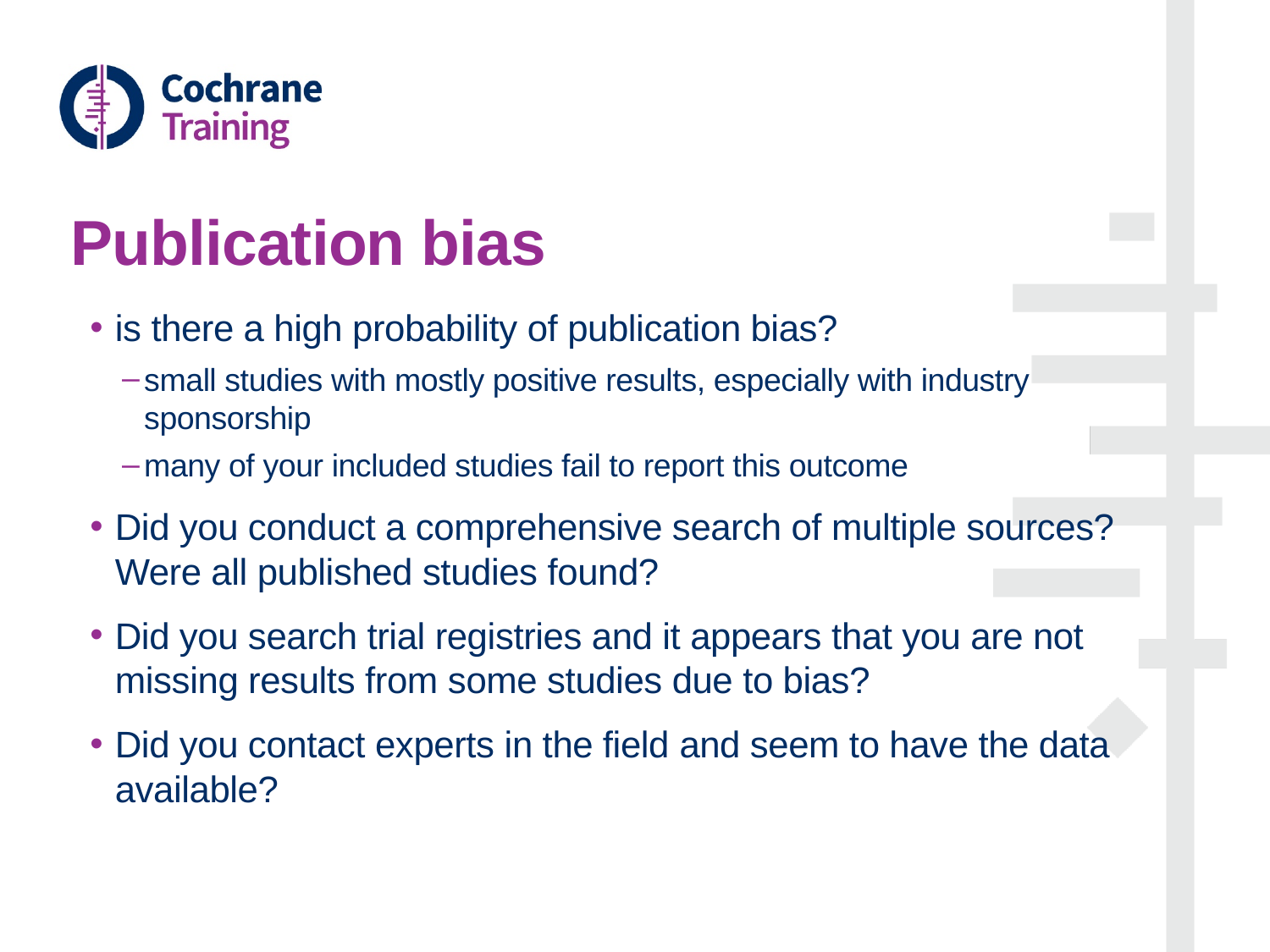

Publication bias
is there a high probability of publication bias?
small studies with mostly positive results, especially with industry sponsorship
many of your included studies fail to report this outcome
Did you conduct a comprehensive search of multiple sources? Were all published studies found?
Did you search trial registries and it appears that you are not missing results from some studies due to bias?
Did you contact experts in the field and seem to have the data available?